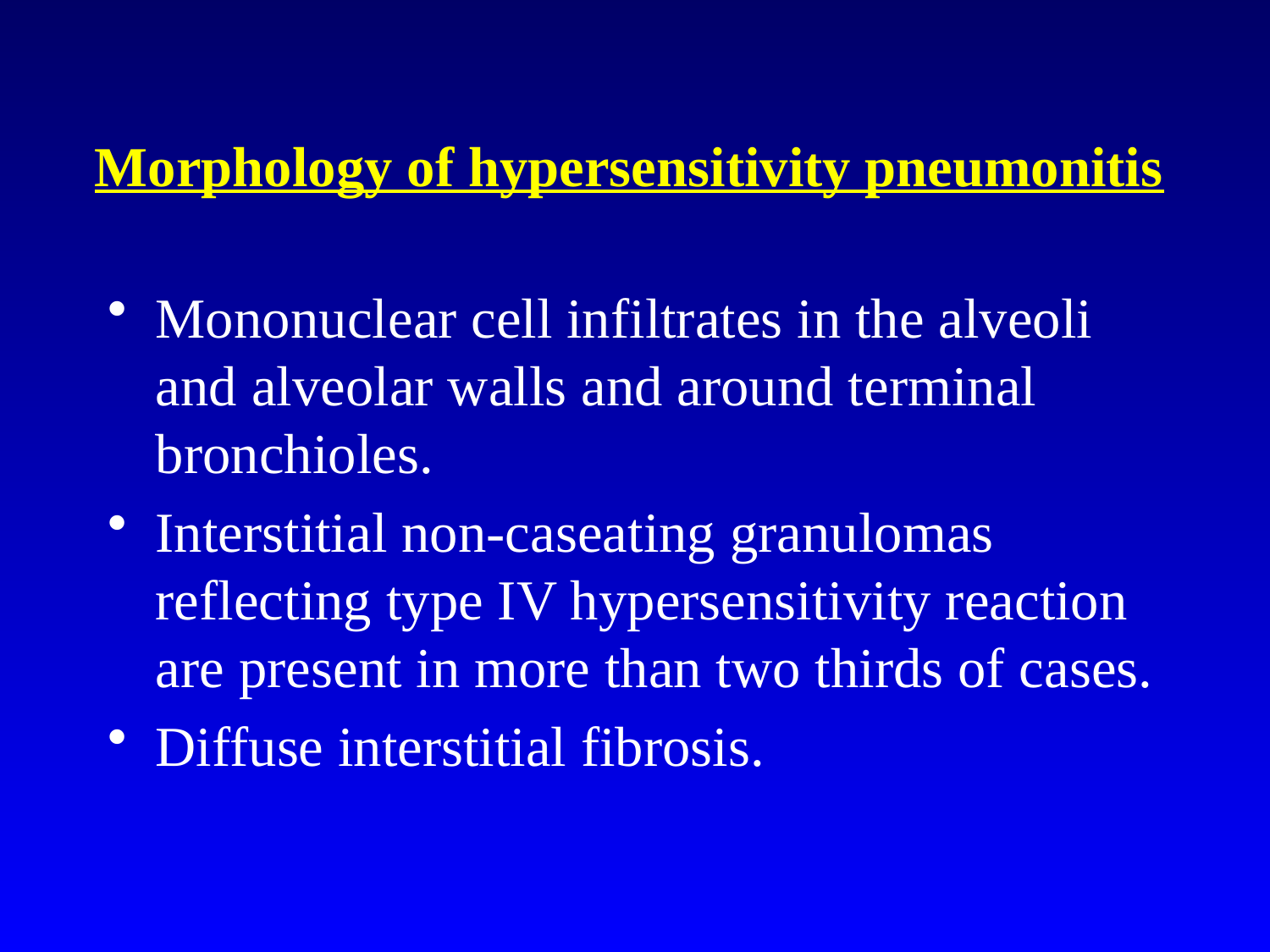

# Morphology of hypersensitivity pneumonitis
Mononuclear cell infiltrates in the alveoli and alveolar walls and around terminal bronchioles.
Interstitial non-caseating granulomas reflecting type IV hypersensitivity reaction are present in more than two thirds of cases.
Diffuse interstitial fibrosis.